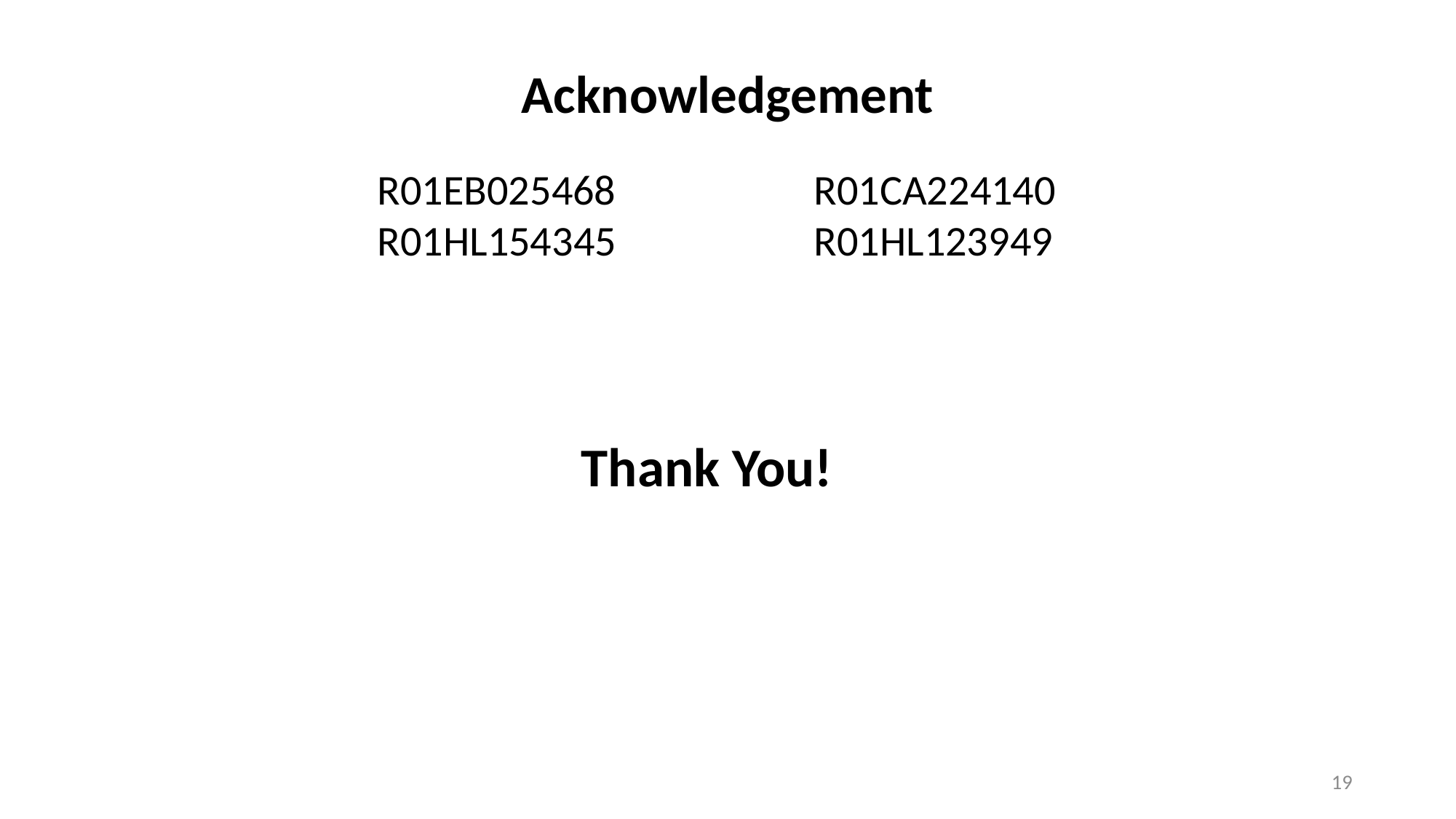

# Acknowledgement
R01EB025468 		R01CA224140
R01HL154345  		R01HL123949

Thank You!
19